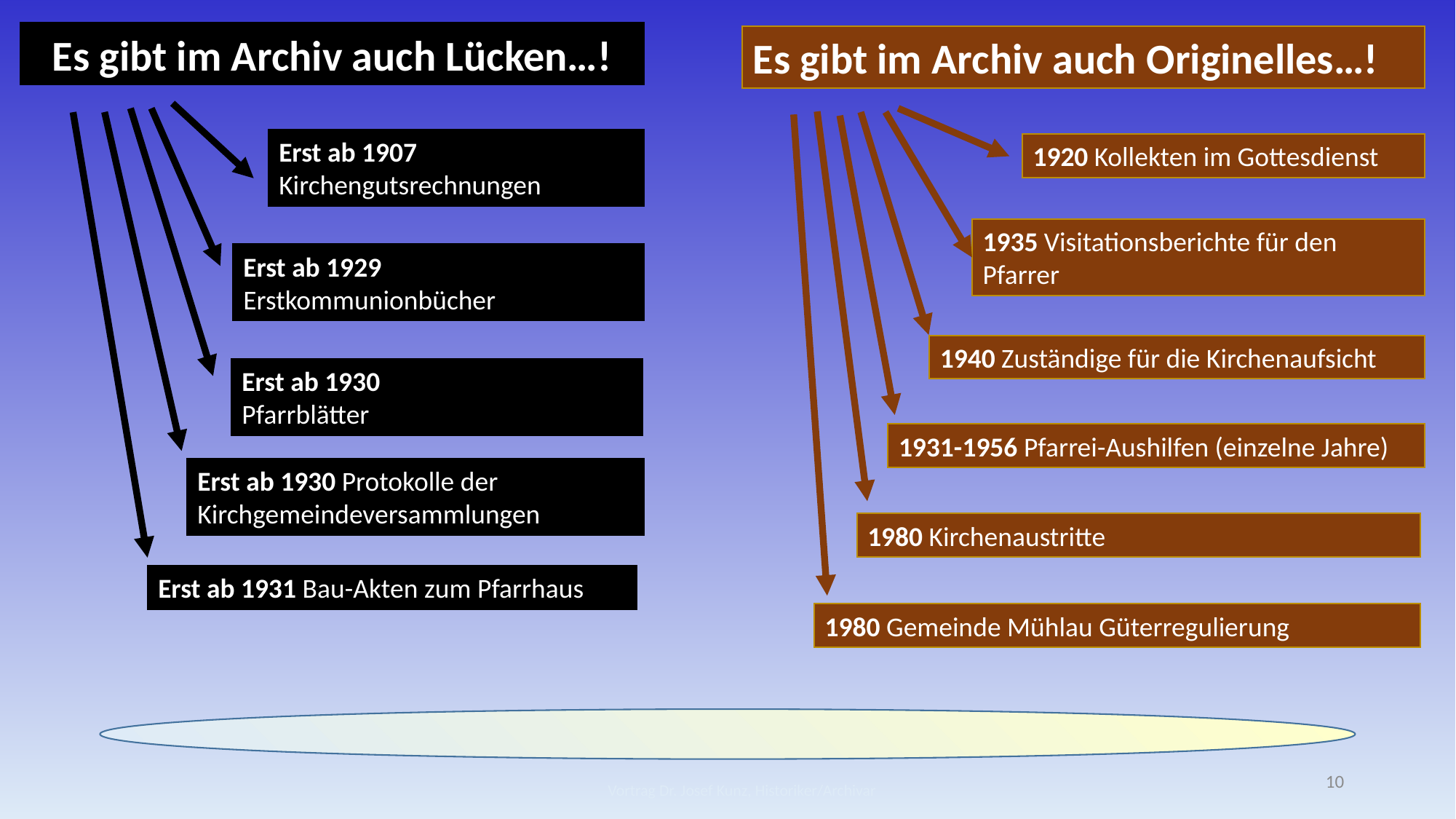

Es gibt im Archiv auch Lücken…!
Es gibt im Archiv auch Originelles…!
Erst ab 1907 Kirchengutsrechnungen
1920 Kollekten im Gottesdienst
1935 Visitationsberichte für den Pfarrer
Erst ab 1929 Erstkommunionbücher
1940 Zuständige für die Kirchenaufsicht
Erst ab 1930
Pfarrblätter
1931-1956 Pfarrei-Aushilfen (einzelne Jahre)
Erst ab 1930 Protokolle der Kirchgemeindeversammlungen
1980 Kirchenaustritte
Erst ab 1931 Bau-Akten zum Pfarrhaus
1980 Gemeinde Mühlau Güterregulierung
10
Vortrag Dr. Josef Kunz, Historiker/Archivar